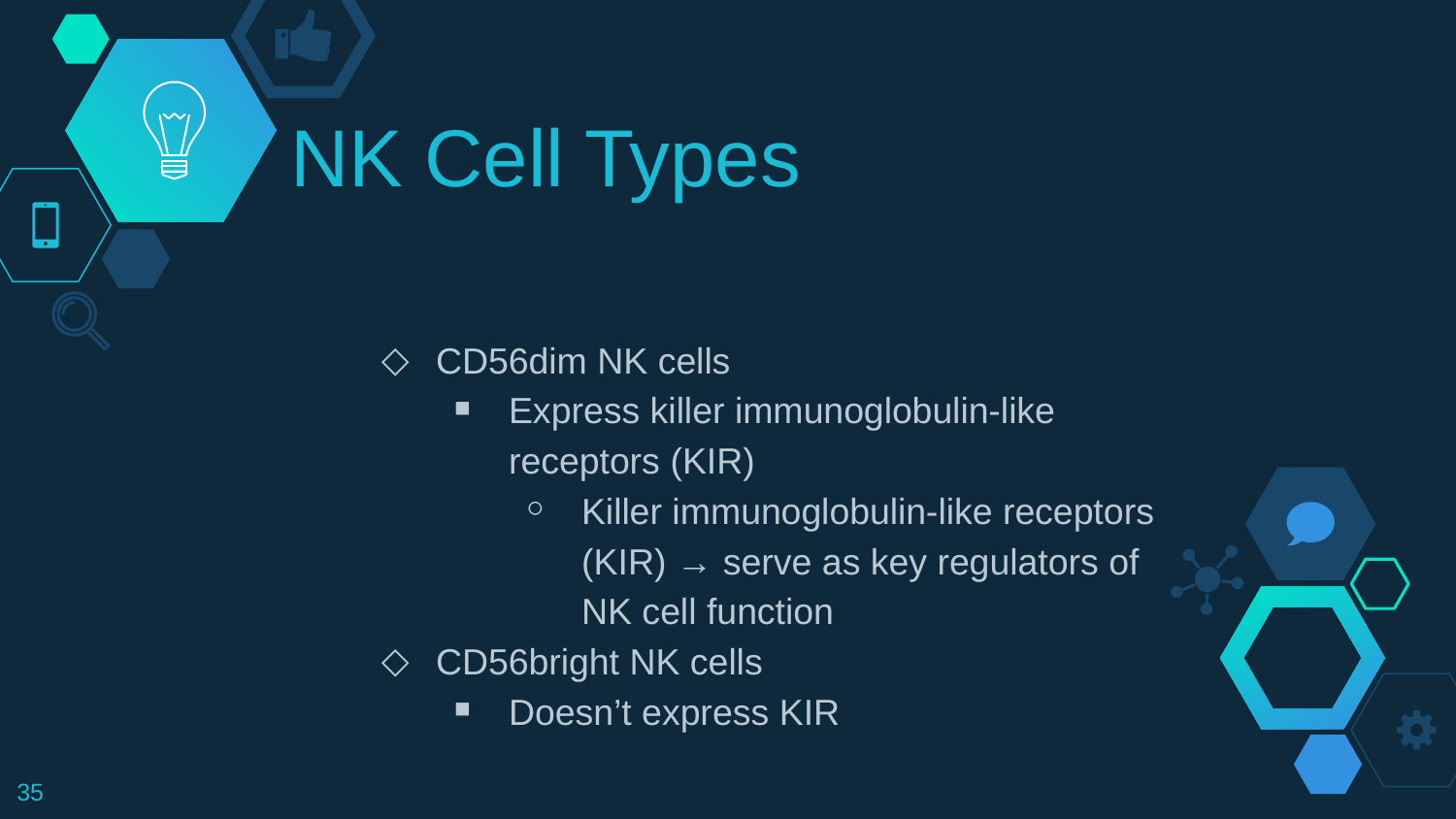

# NK Cell Types
CD56dim NK cells
Express killer immunoglobulin-like receptors (KIR)
Killer immunoglobulin-like receptors (KIR) → serve as key regulators of NK cell function
CD56bright NK cells
Doesn’t express KIR
35